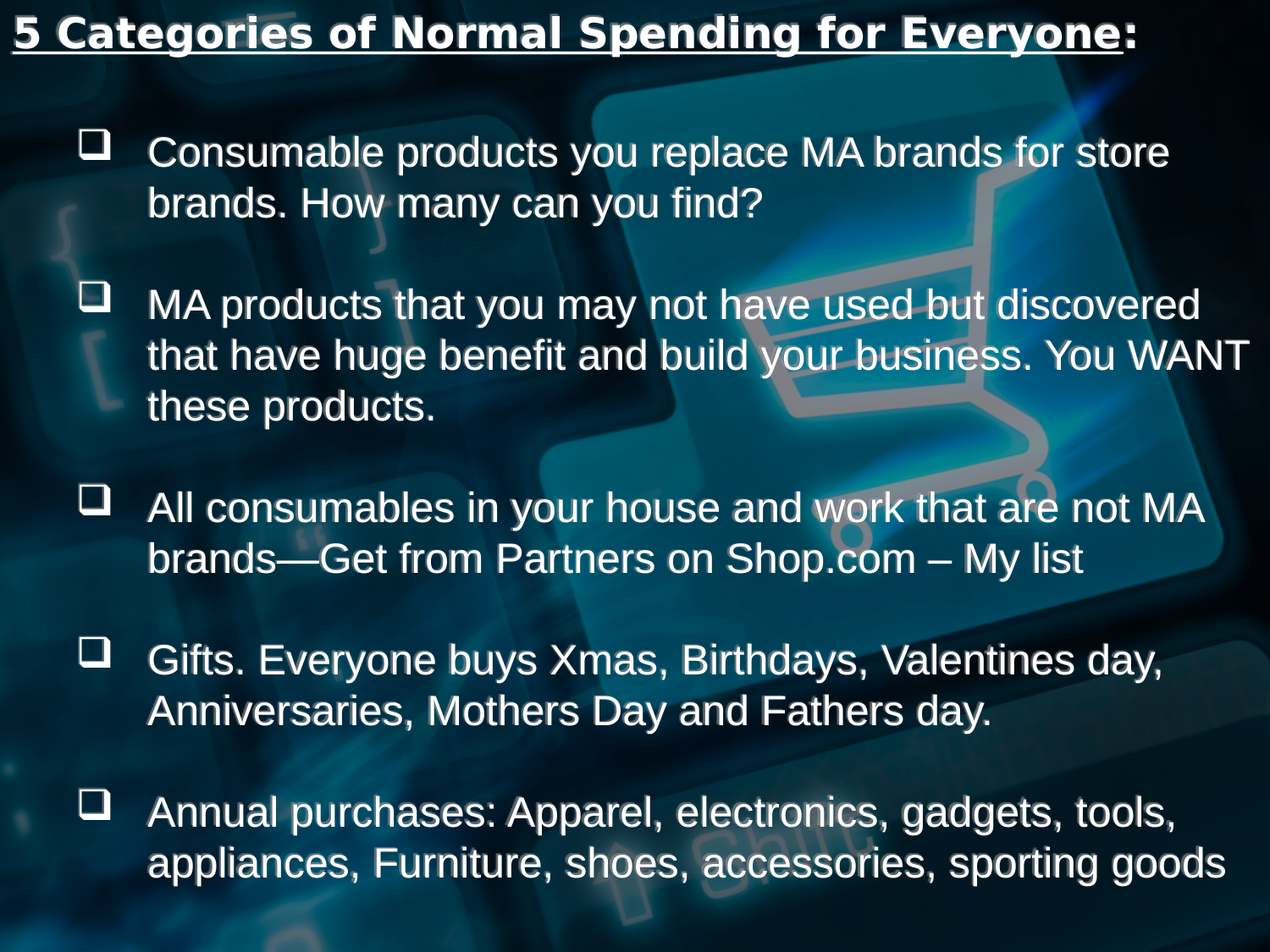

5 Categories of Normal Spending for Everyone:

Consumable products you replace MA brands for store brands. How many can you find?

MA products that you may not have used but discovered that have huge benefit and build your business. You WANT these products.

All consumables in your house and work that are not MA brands—Get from Partners on Shop.com – My list

Gifts. Everyone buys Xmas, Birthdays, Valentines day, Anniversaries, Mothers Day and Fathers day.

Annual purchases: Apparel, electronics, gadgets, tools, appliances, Furniture, shoes, accessories, sporting goods